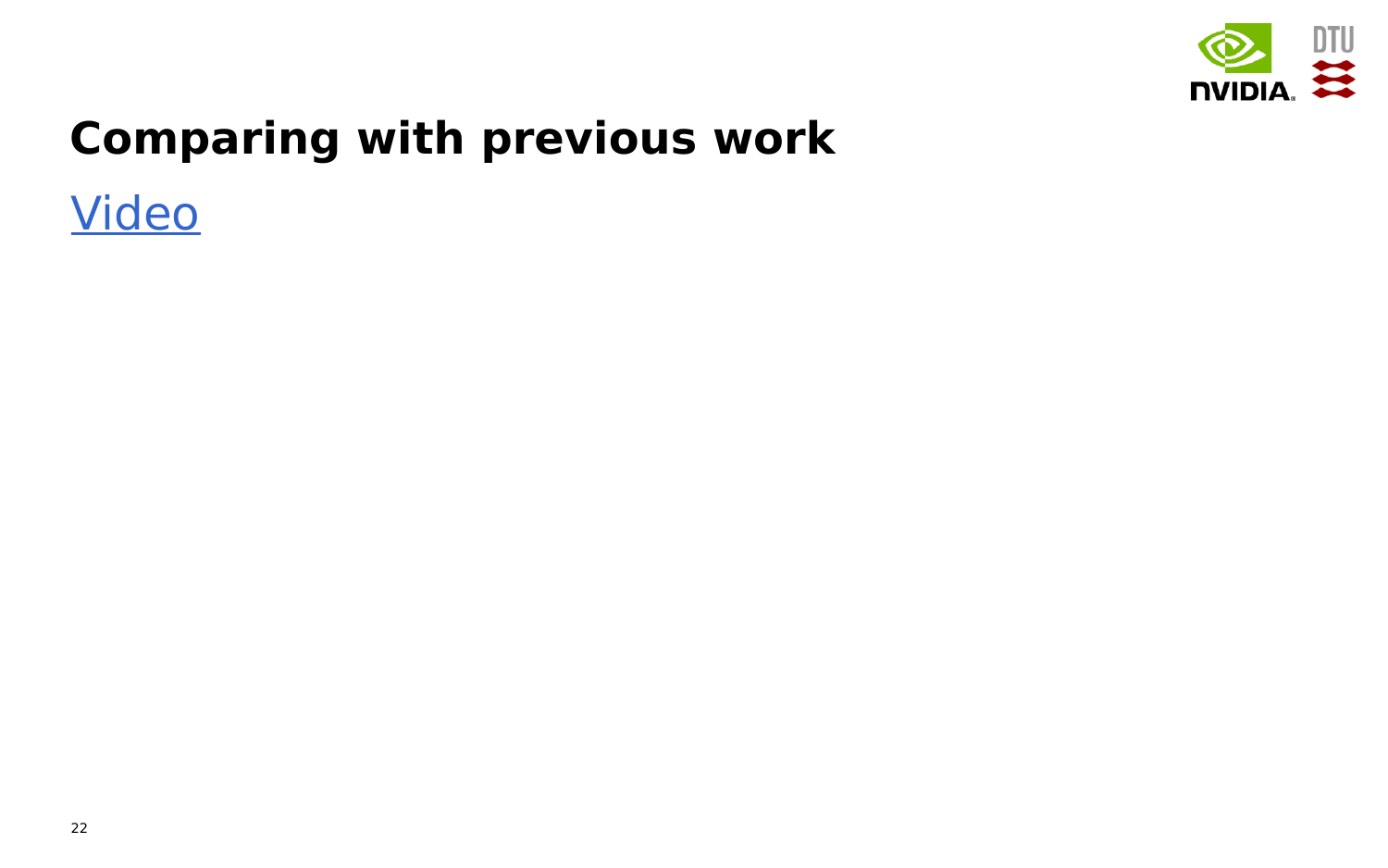

# Comparing with previous work
Video

22